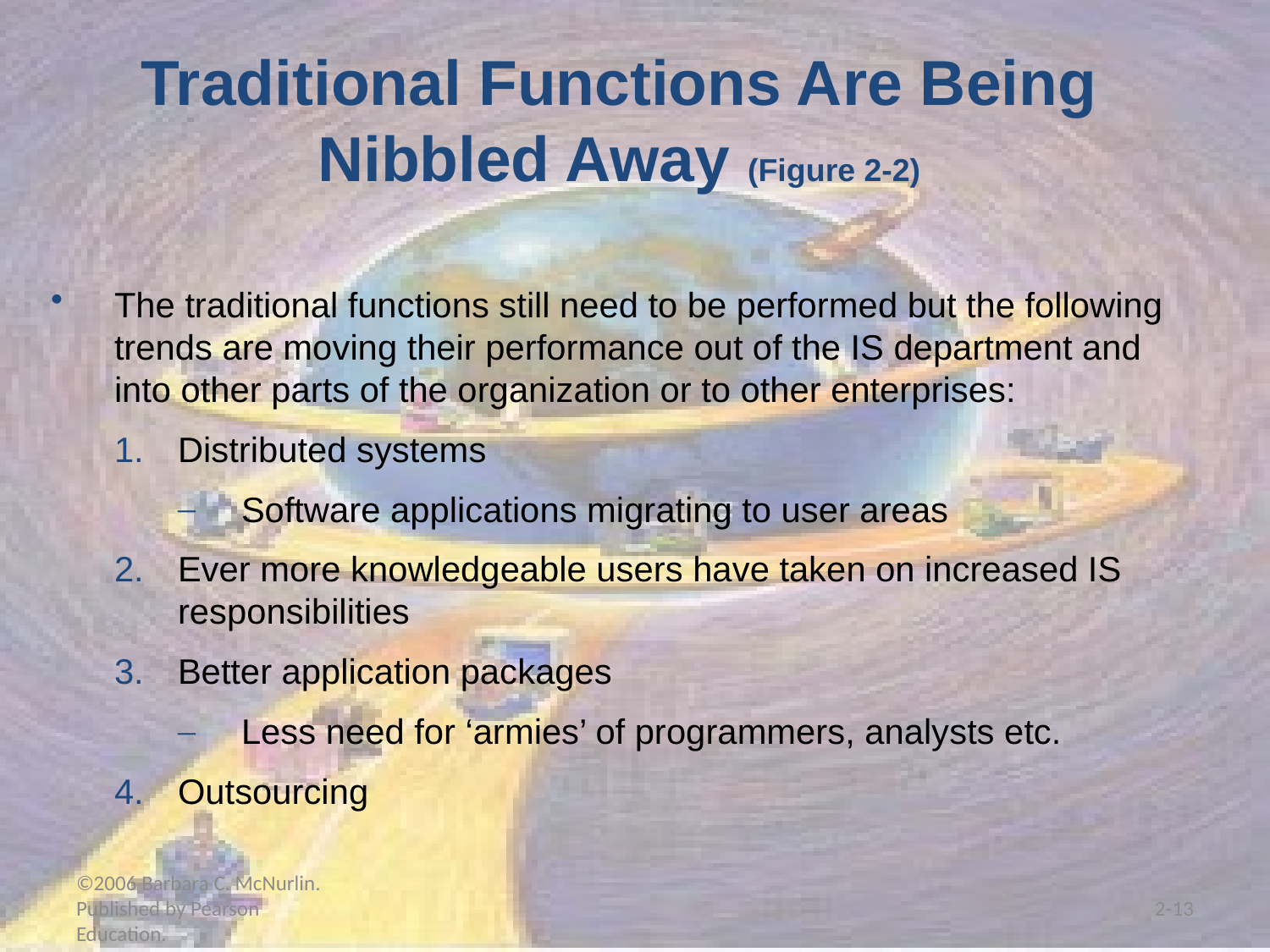

Traditional Functions Are Being Nibbled Away (Figure 2-2)
The traditional functions still need to be performed but the following trends are moving their performance out of the IS department and into other parts of the organization or to other enterprises:
Distributed systems
Software applications migrating to user areas
Ever more knowledgeable users have taken on increased IS responsibilities
Better application packages
Less need for ‘armies’ of programmers, analysts etc.
Outsourcing
©2006 Barbara C. McNurlin. Published by Pearson Education.
2-13